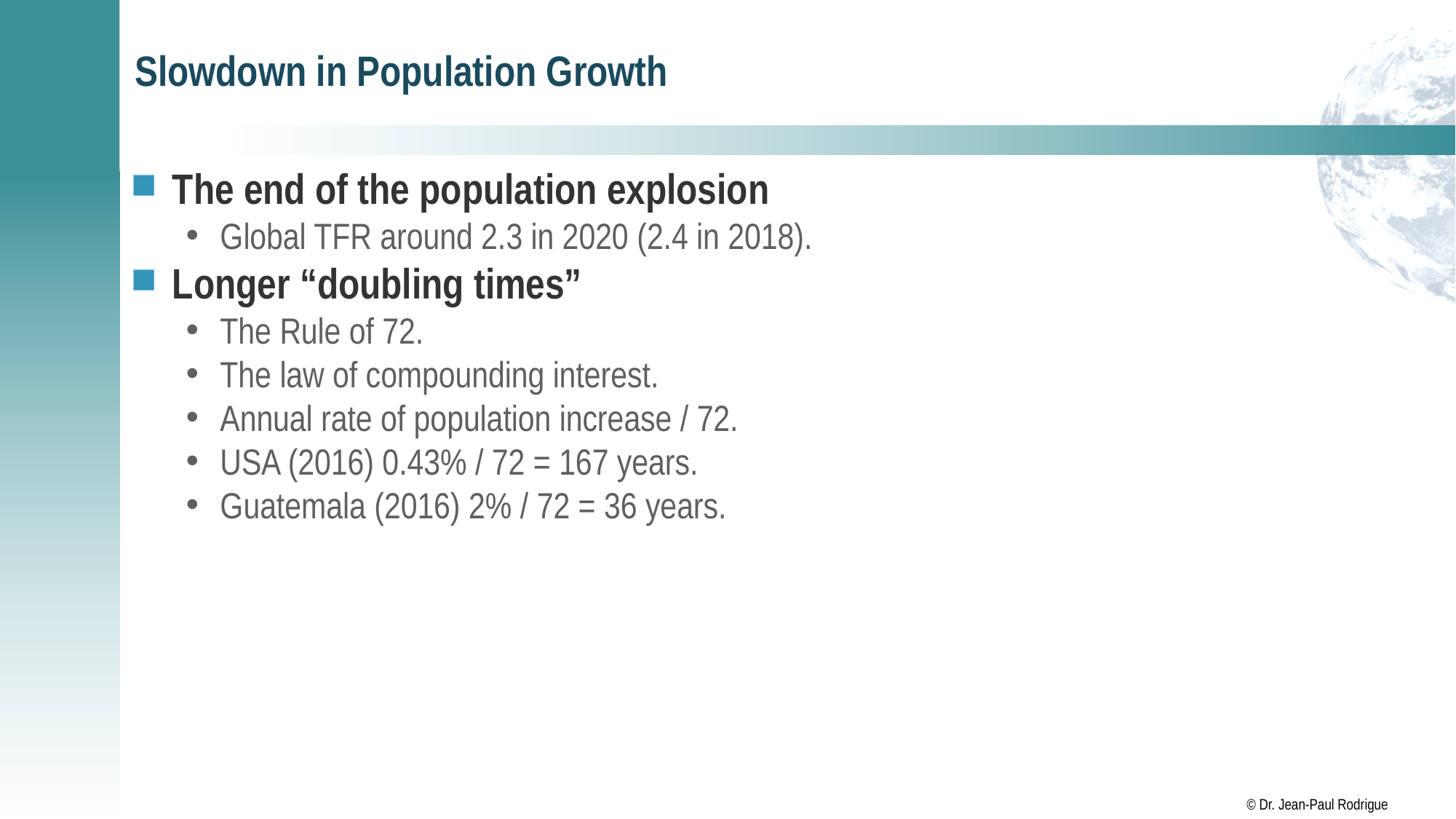

# Slowdown in Population Growth
The end of the population explosion
Global TFR around 2.3 in 2020 (2.4 in 2018).
Longer “doubling times”
The Rule of 72.
The law of compounding interest.
Annual rate of population increase / 72.
USA (2016) 0.43% / 72 = 167 years.
Guatemala (2016) 2% / 72 = 36 years.